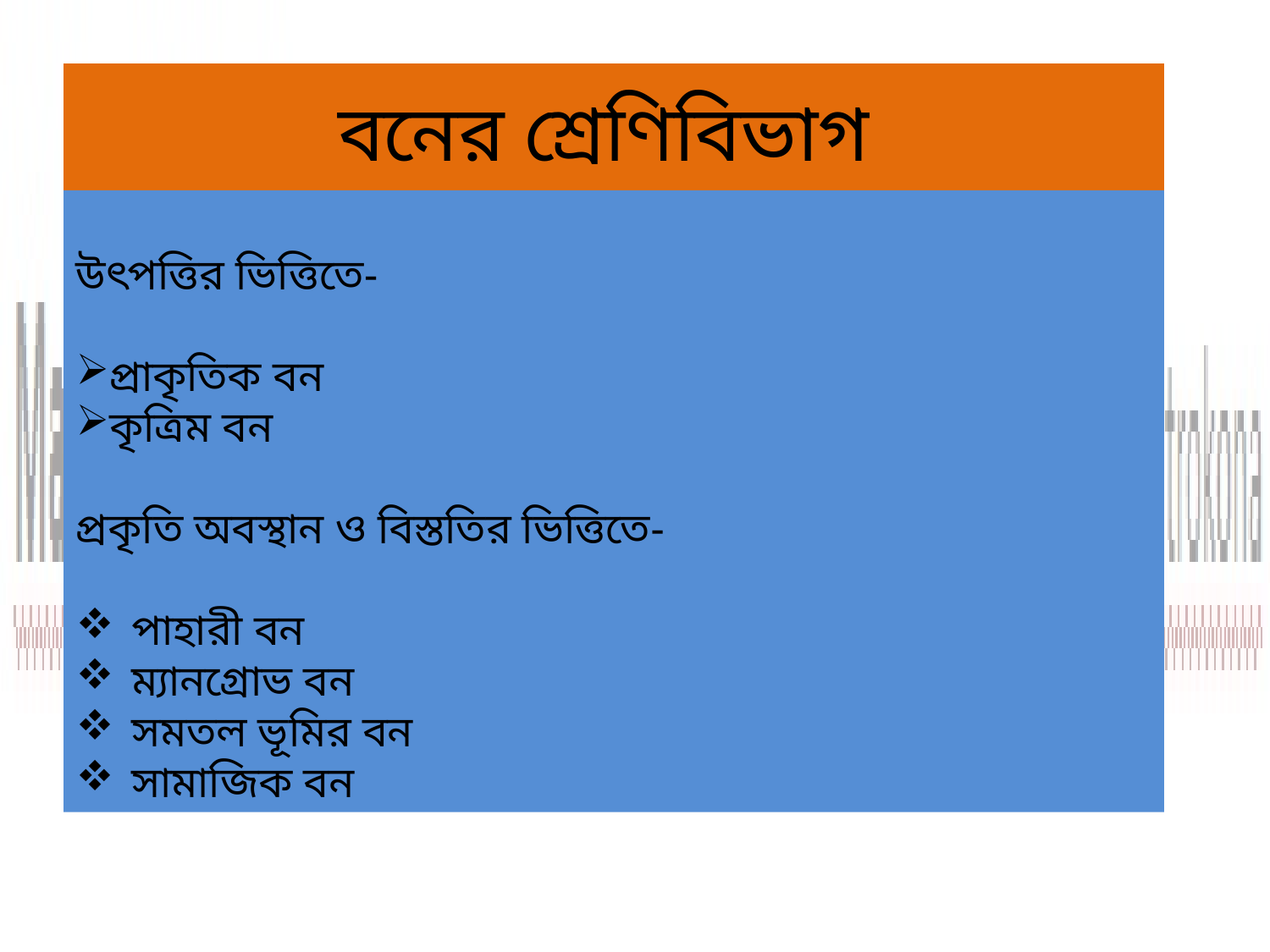

# বনের শ্রেণিবিভাগ

উৎপত্তির ভিত্তিতে-

প্রাকৃতিক বন
কৃত্রিম বন

প্রকৃতি অবস্থান ও বিস্ততির ভিত্তিতে-

পাহারী বন
ম্যানগ্রোভ বন
সমতল ভূমির বন
সামাজিক বন